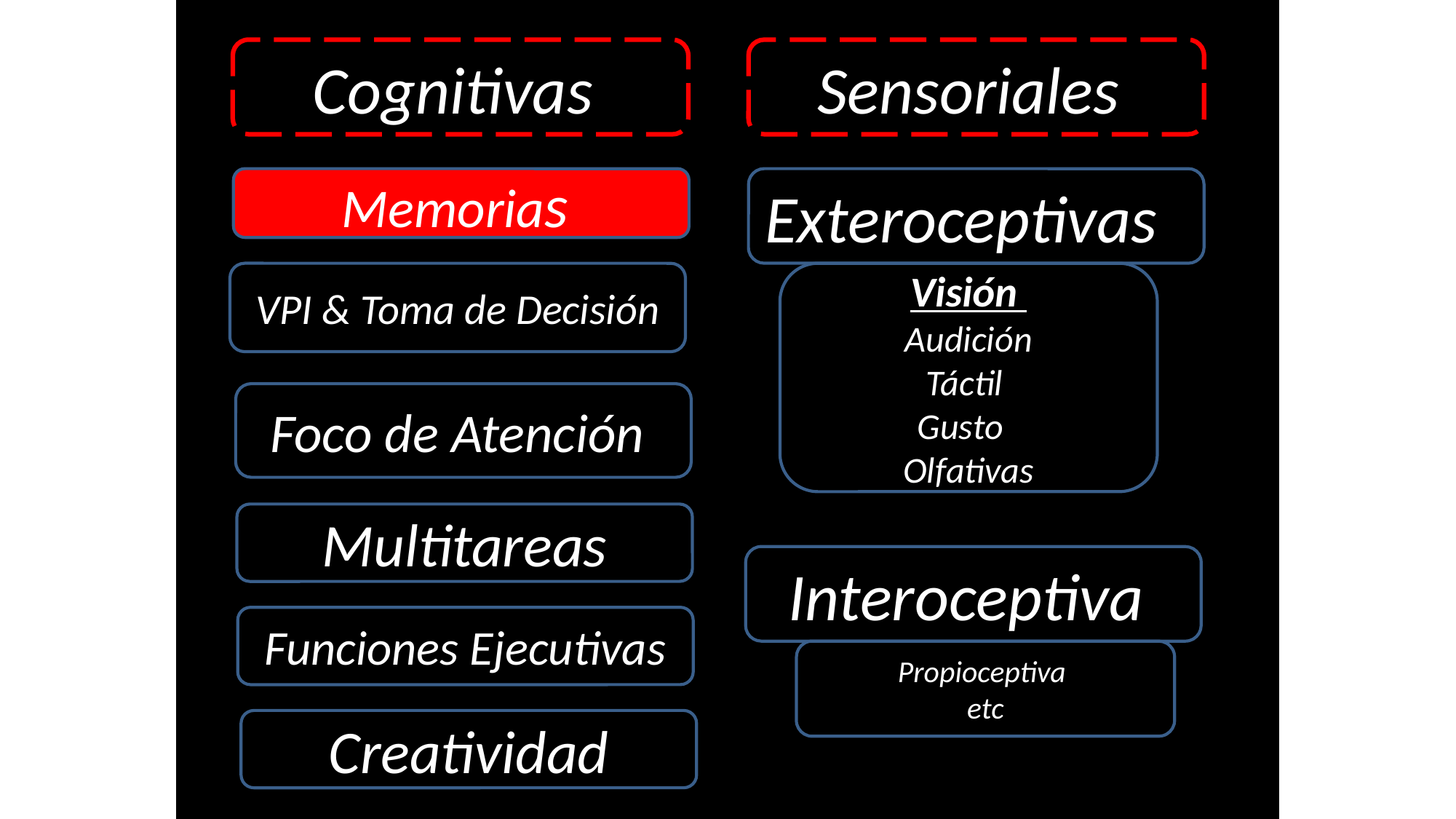

Cognitivas
Sensoriales
Memorias
Exteroceptivas
VPI & Toma de Decisión
Visión
Audición
Táctil
Gusto
Olfativas
Foco de Atención
Multitareas
Interoceptiva
Funciones Ejecutivas
Propioceptiva
etc
Creatividad